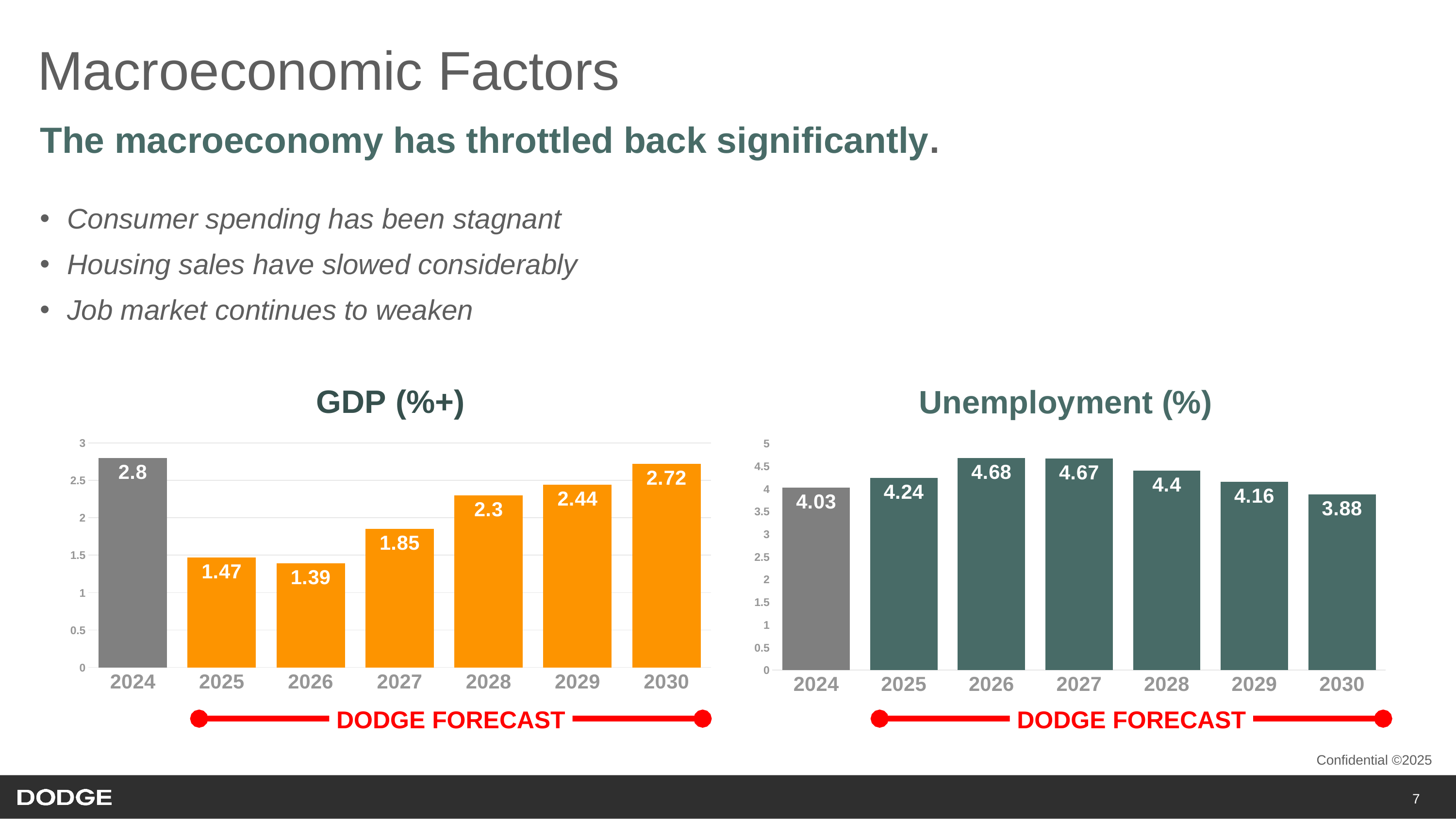

Macroeconomic Factors
The macroeconomy has throttled back significantly.
Consumer spending has been stagnant
Housing sales have slowed considerably
Job market continues to weaken

### Chart:

| Category | GDP (%+) |
|---|---|
| 2024 | 2.8 |
| 2025 | 1.47 |
| 2026 | 1.39 |
| 2027 | 1.85 |
| 2028 | 2.3 |
| 2029 | 2.44 |
| 2030 | 2.72 |
DODGE FORECAST

### Chart:

| Category | Unemployment (%)  |
|---|---|
| 2024 | 4.03 |
| 2025 | 4.24 |
| 2026 | 4.68 |
| 2027 | 4.67 |
| 2028 | 4.4 |
| 2029 | 4.16 |
| 2030 | 3.88 |
DODGE FORECAST
7